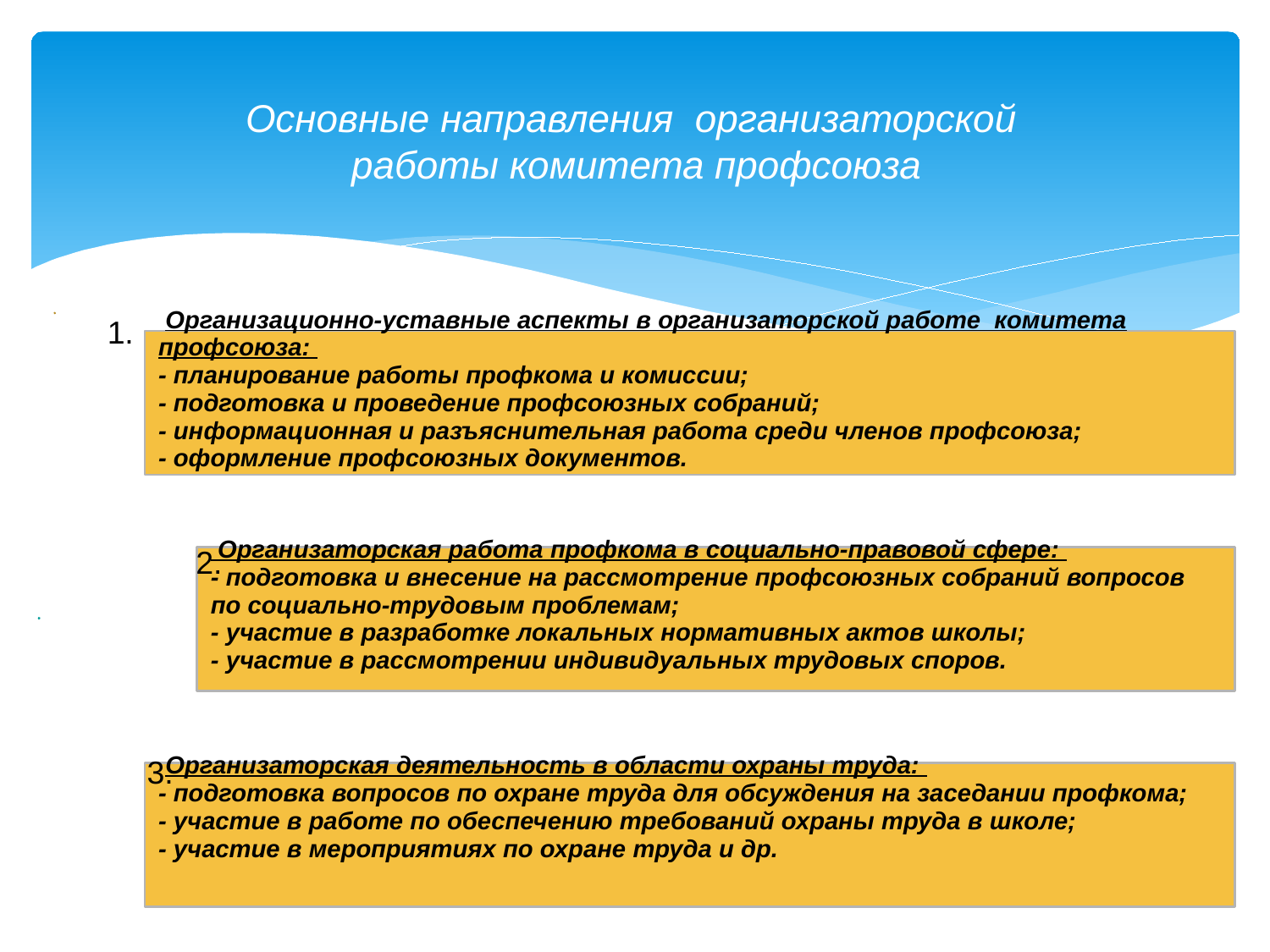

# Основные направления  организаторской работы комитета профсоюза
 Организационно-уставные аспекты в организаторской работе  комитета профсоюза:
- планирование работы профкома и комиссии;
- подготовка и проведение профсоюзных собраний;
- информационная и разъяснительная работа среди членов профсоюза;
- оформление профсоюзных документов.
 Организаторская деятельность в области охраны труда:
- подготовка вопросов по охране труда для обсуждения на заседании профкома;
- участие в работе по обеспечению требований охраны труда в школе;
- участие в мероприятиях по охране труда и др.
1.
2.
3.